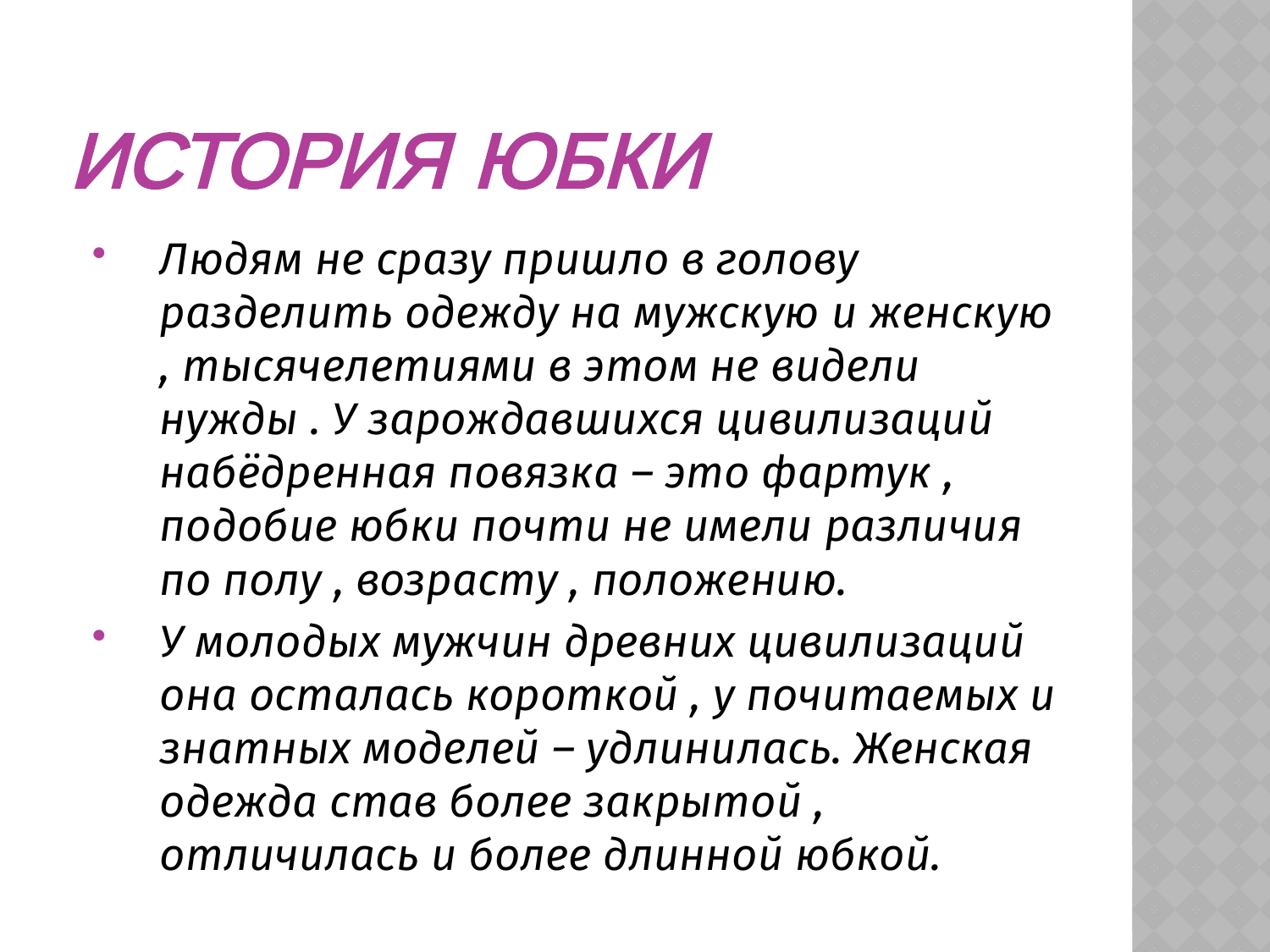

# История юбки
Людям не сразу пришло в голову разделить одежду на мужскую и женскую , тысячелетиями в этом не видели нужды . У зарождавшихся цивилизаций набёдренная повязка – это фартук , подобие юбки почти не имели различия по полу , возрасту , положению.
У молодых мужчин древних цивилизаций она осталась короткой , у почитаемых и знатных моделей – удлинилась. Женская одежда став более закрытой , отличилась и более длинной юбкой.